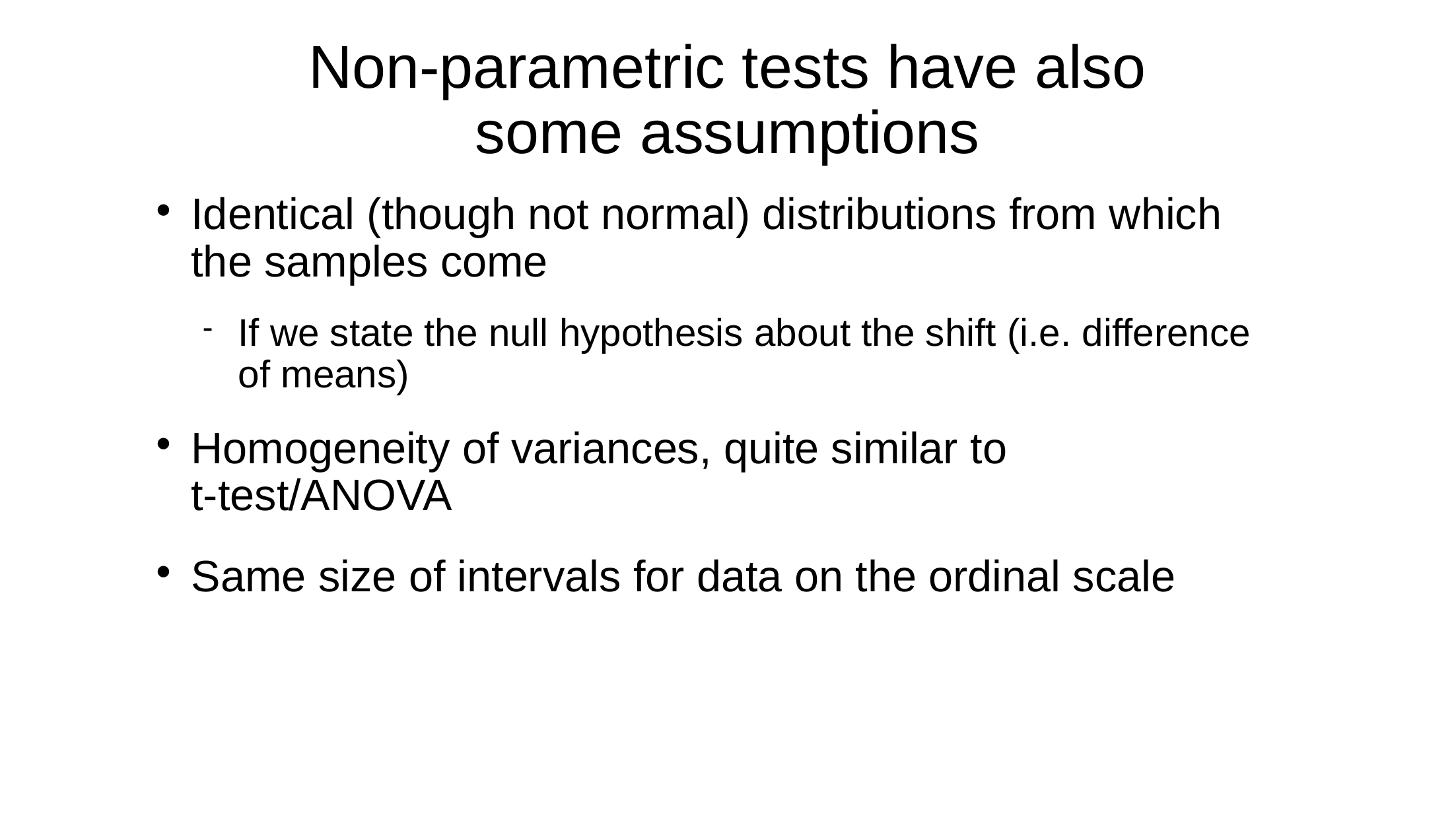

# Non-parametric tests have also some assumptions
Identical (though not normal) distributions from which the samples come
If we state the null hypothesis about the shift (i.e. difference of means)
Homogeneity of variances, quite similar to t-test/ANOVA
Same size of intervals for data on the ordinal scale